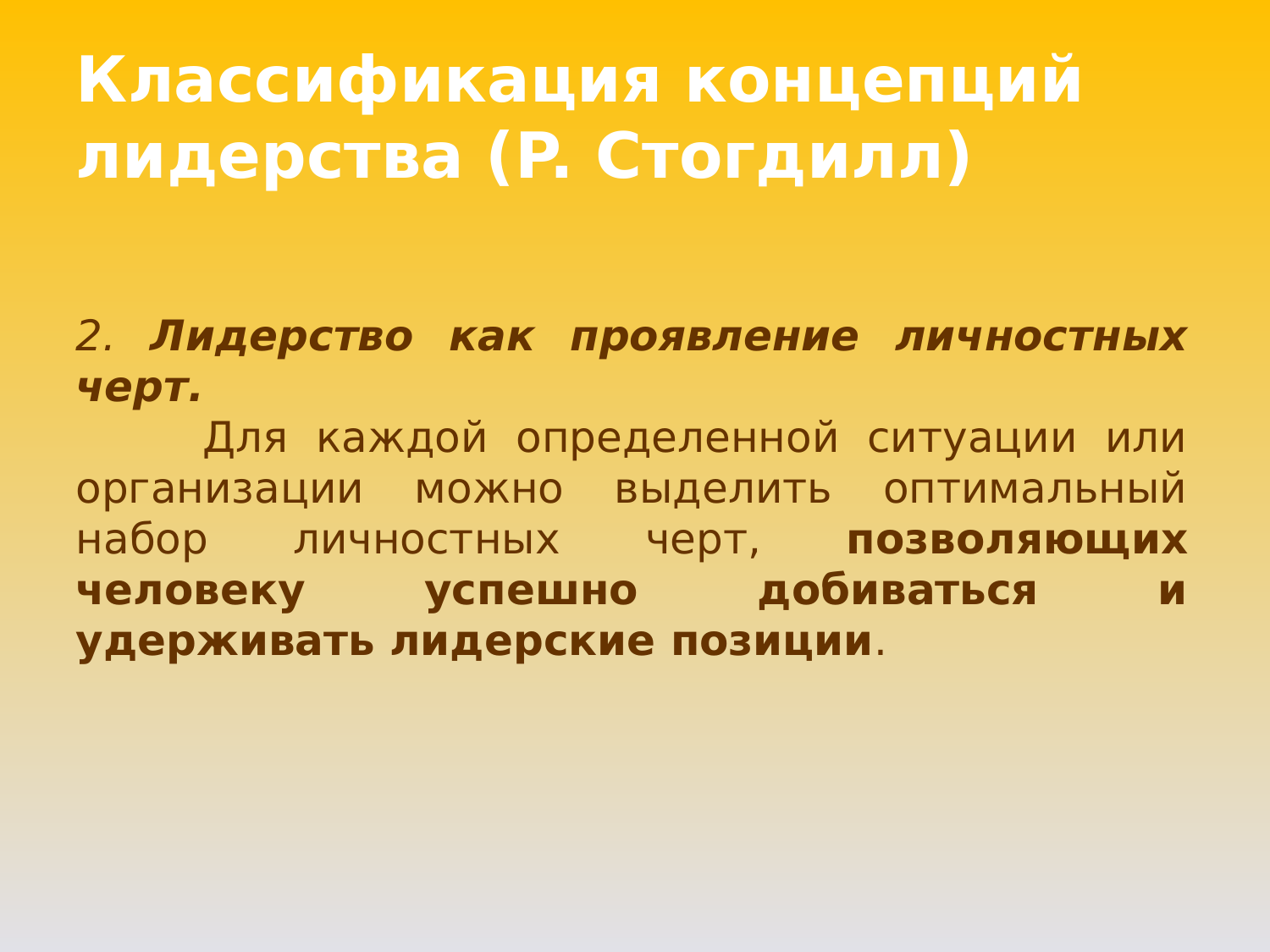

Классификация концепций лидерства (P. Стогдилл)

2. Лидерство как проявление личностных черт.
	Для каждой определенной ситуации или организации можно выделить оптимальный набор личностных черт, позволяющих человеку успешно добиваться и удерживать лидерские позиции.